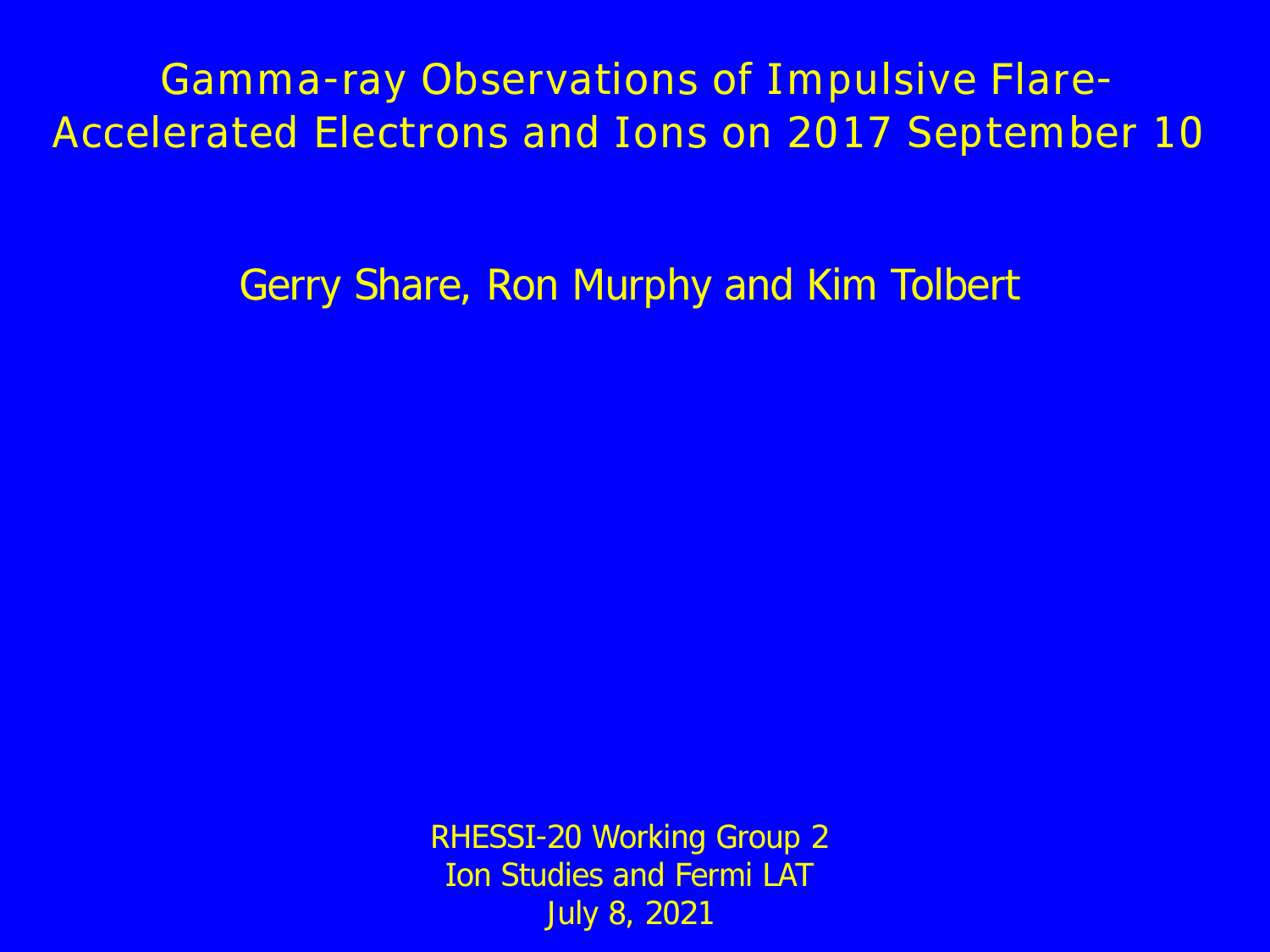

Gamma-ray Observations of Impulsive Flare-Accelerated Electrons and Ions on 2017 September 10

Gerry Share, Ron Murphy and Kim Tolbert

RHESSI-20 Working Group 2
Ion Studies and Fermi LAT
July 8, 2021